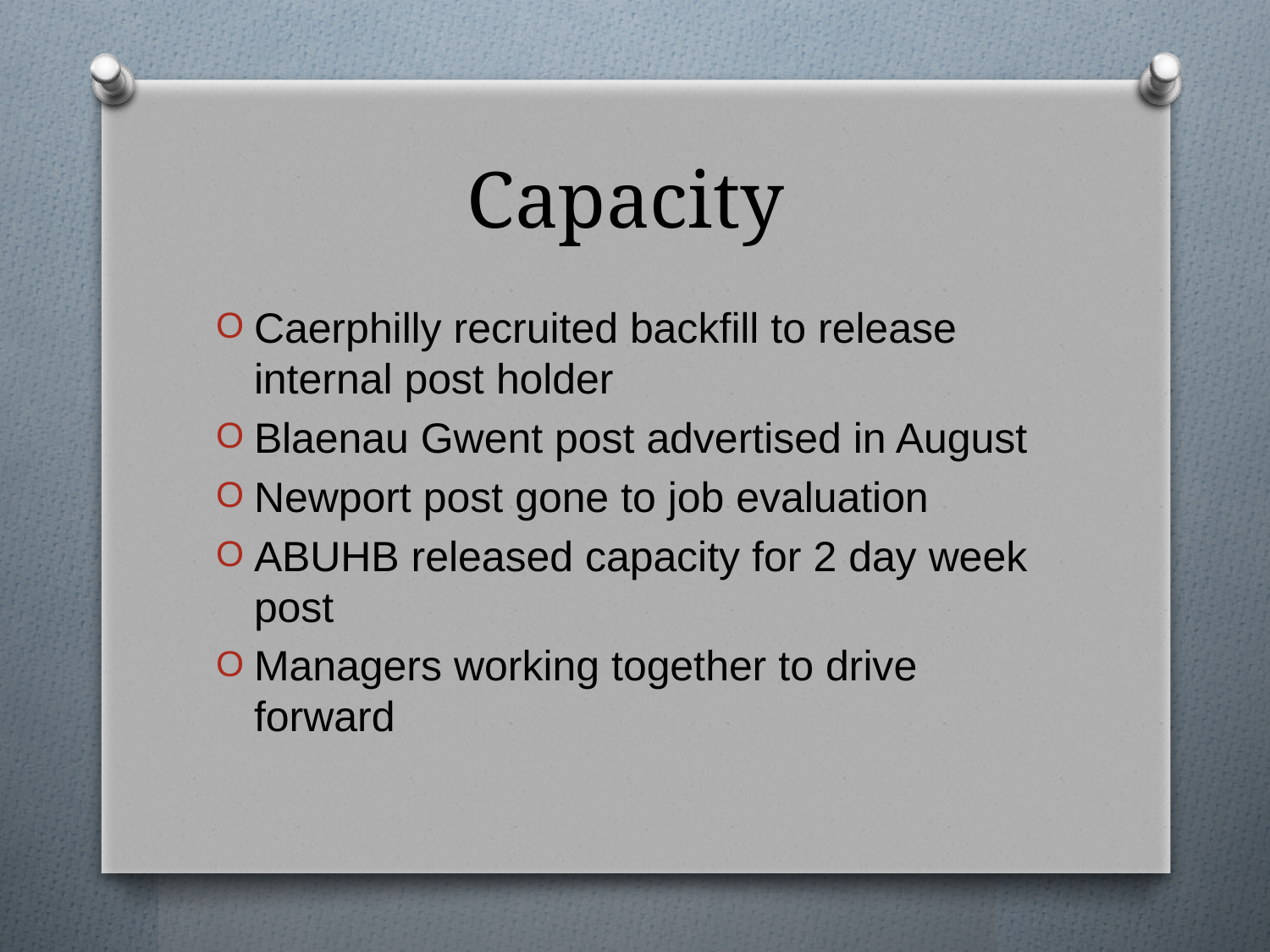

# Capacity
Caerphilly recruited backfill to release internal post holder
Blaenau Gwent post advertised in August
Newport post gone to job evaluation
ABUHB released capacity for 2 day week post
Managers working together to drive forward